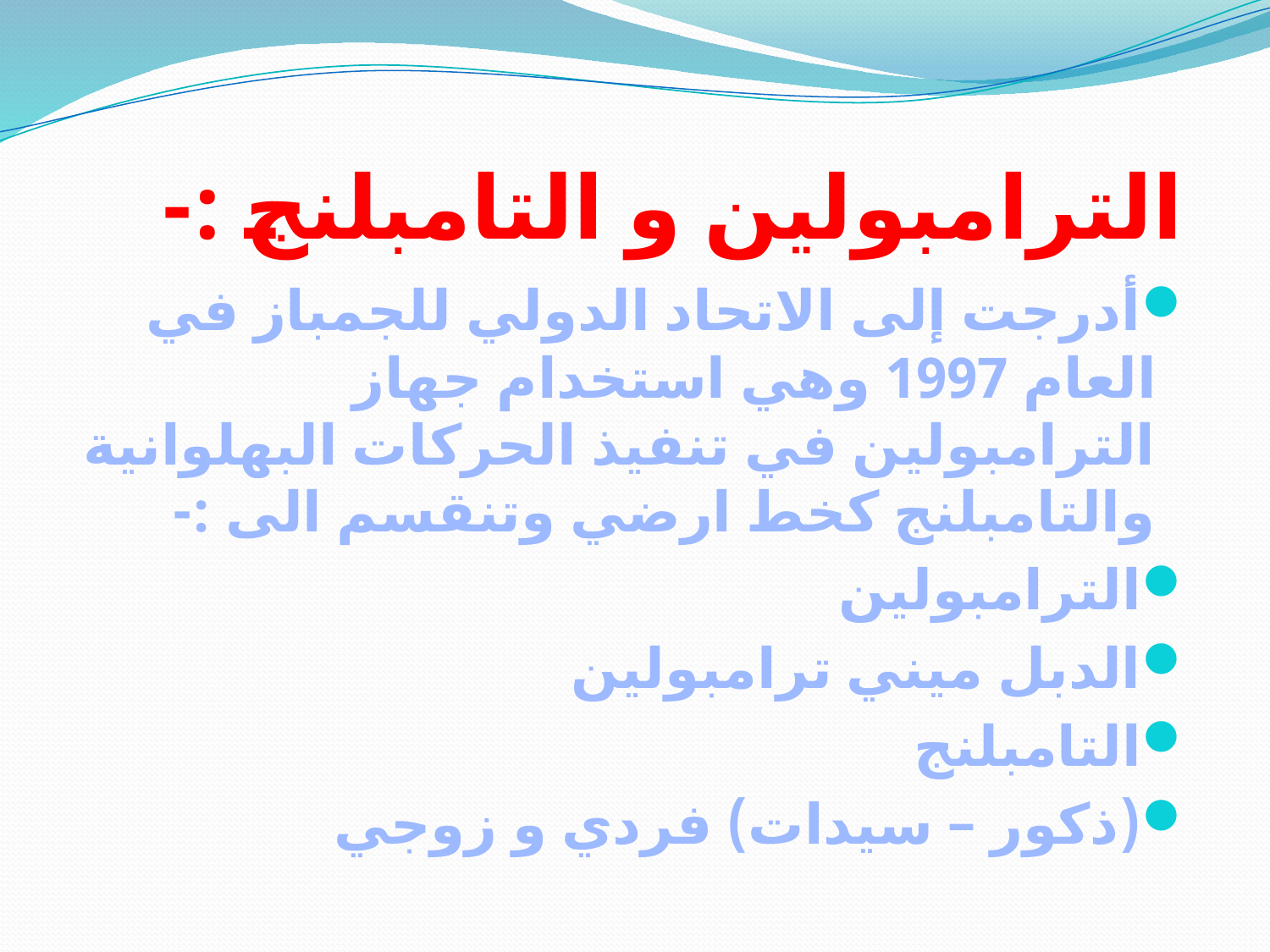

# الترامبولين و التامبلنج :-
أدرجت إلى الاتحاد الدولي للجمباز في العام 1997 وهي استخدام جهاز الترامبولين في تنفيذ الحركات البهلوانية والتامبلنج كخط ارضي وتنقسم الى :-
الترامبولين
الدبل ميني ترامبولين
التامبلنج
(ذكور – سيدات) فردي و زوجي